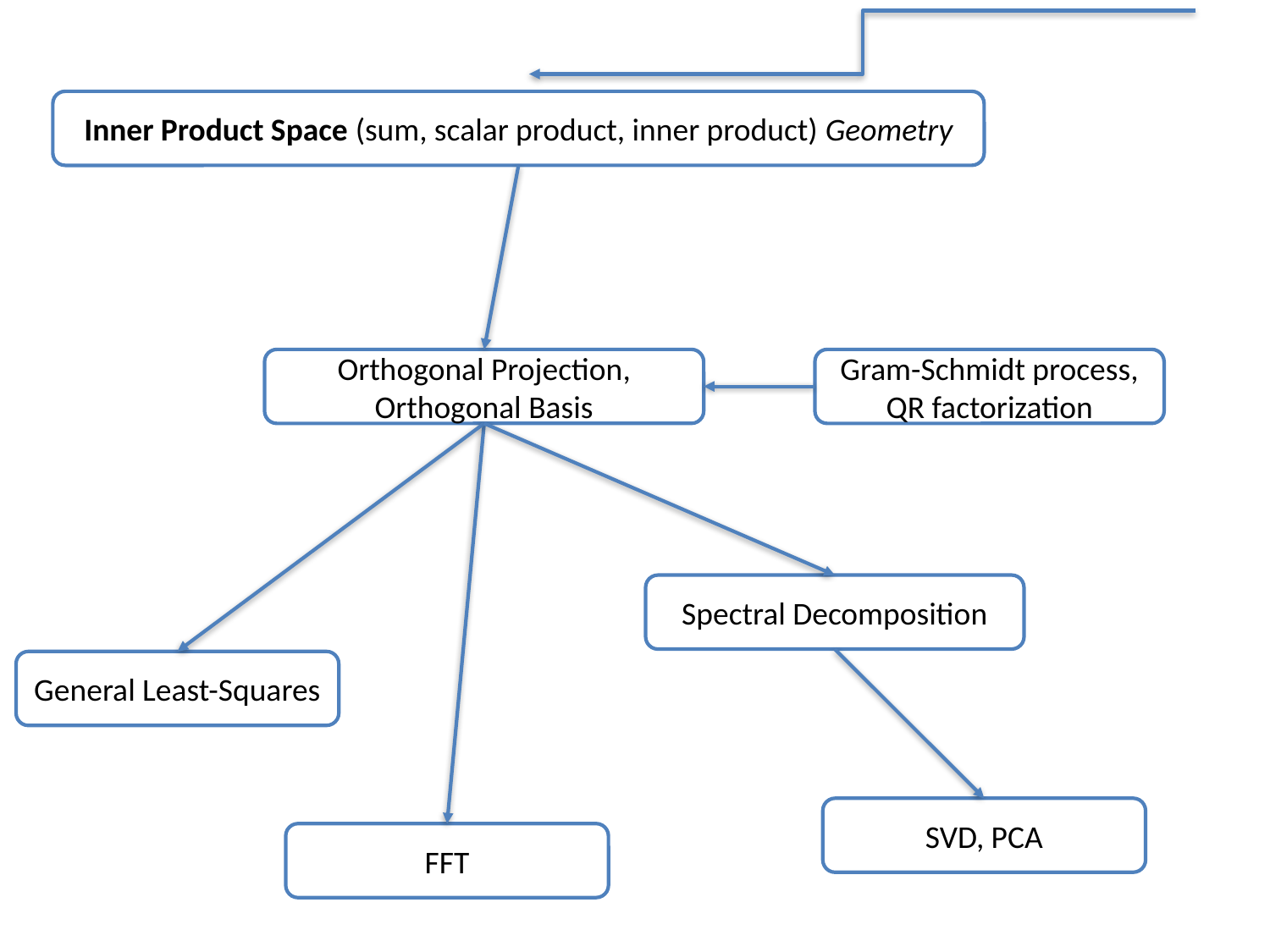

Inner Product Space (sum, scalar product, inner product) Geometry
Orthogonal Projection, Orthogonal Basis
Gram-Schmidt process, QR factorization
Spectral Decomposition
General Least-Squares
SVD, PCA
FFT